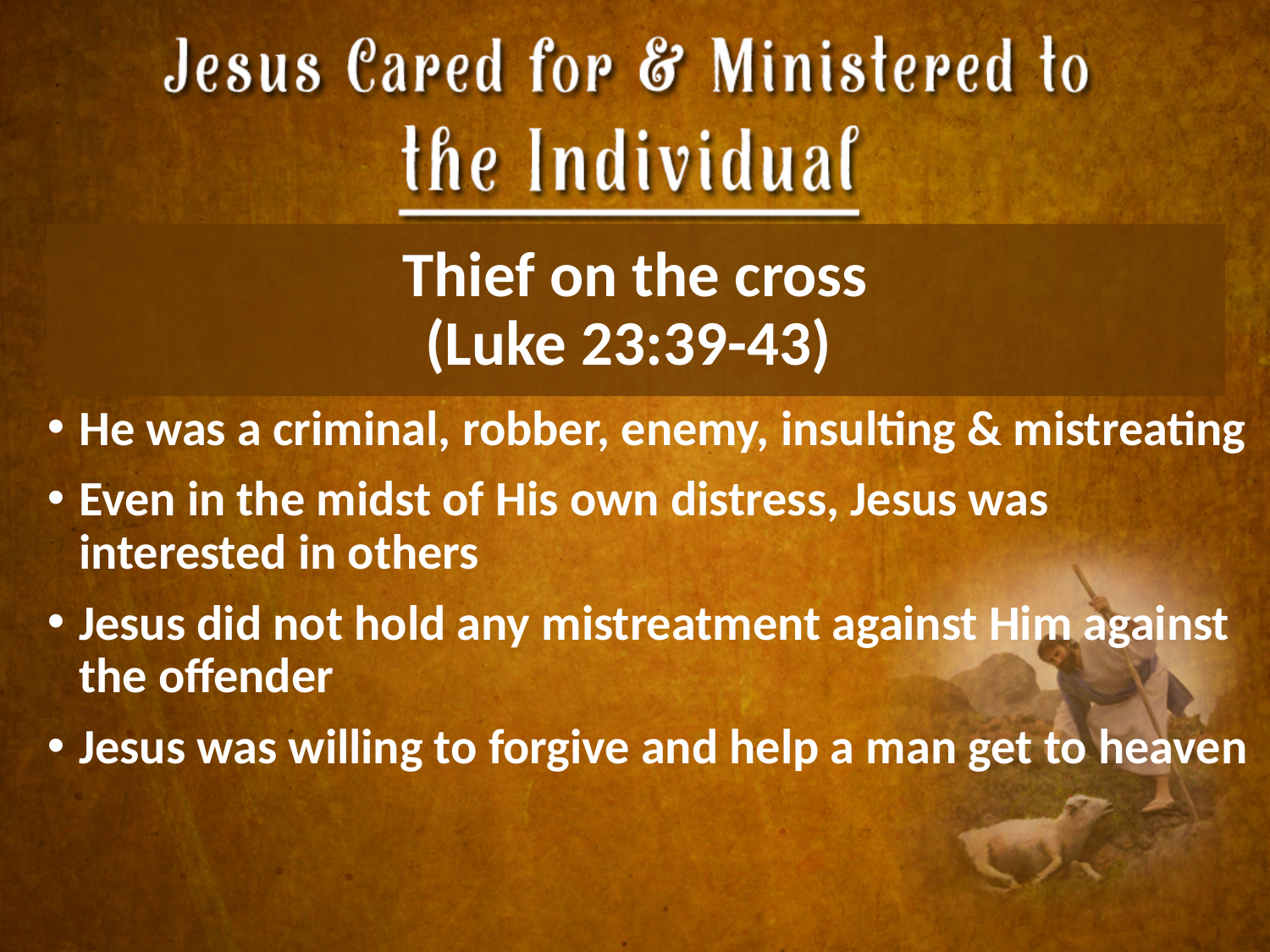

# Thief on the cross (Luke 23:39-43)
He was a criminal, robber, enemy, insulting & mistreating
Even in the midst of His own distress, Jesus was interested in others
Jesus did not hold any mistreatment against Him against the offender
Jesus was willing to forgive and help a man get to heaven